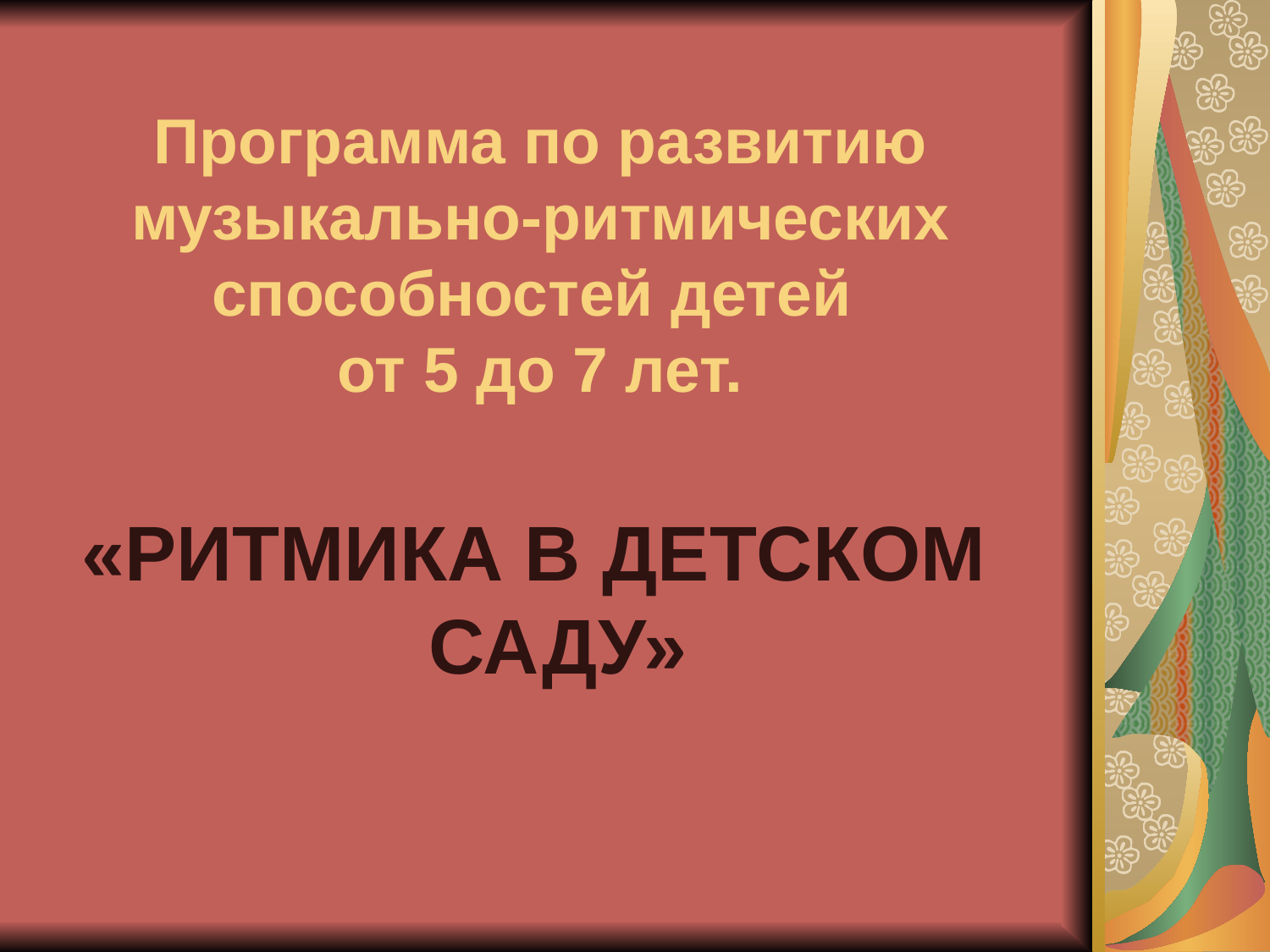

# Программа по развитию музыкально-ритмических способностей детей от 5 до 7 лет.
«РИТМИКА В ДЕТСКОМ САДУ»